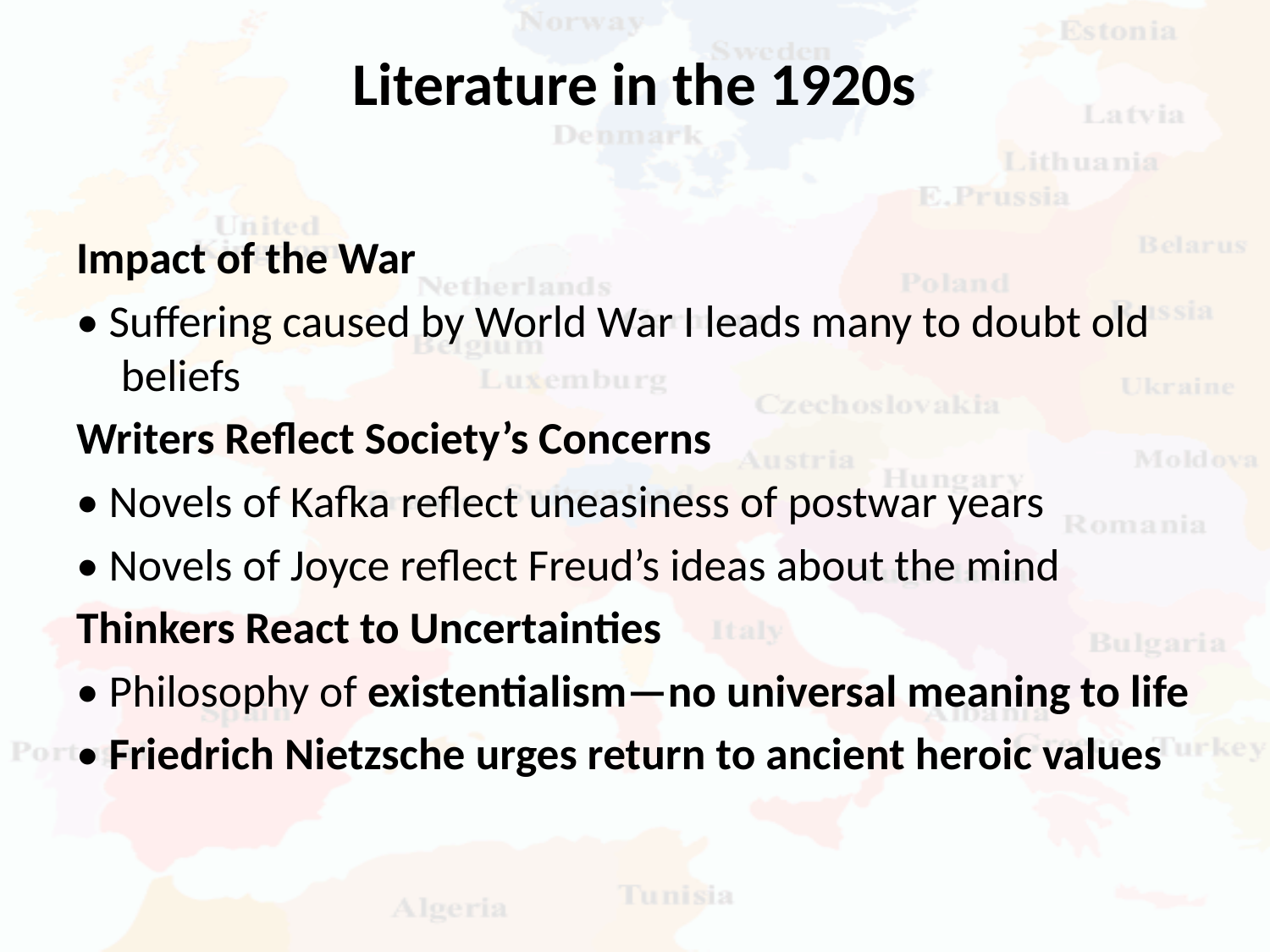

# Literature in the 1920s
Impact of the War
• Suffering caused by World War I leads many to doubt old beliefs
Writers Reflect Society’s Concerns
• Novels of Kafka reflect uneasiness of postwar years
• Novels of Joyce reflect Freud’s ideas about the mind
Thinkers React to Uncertainties
• Philosophy of existentialism—no universal meaning to life
• Friedrich Nietzsche urges return to ancient heroic values